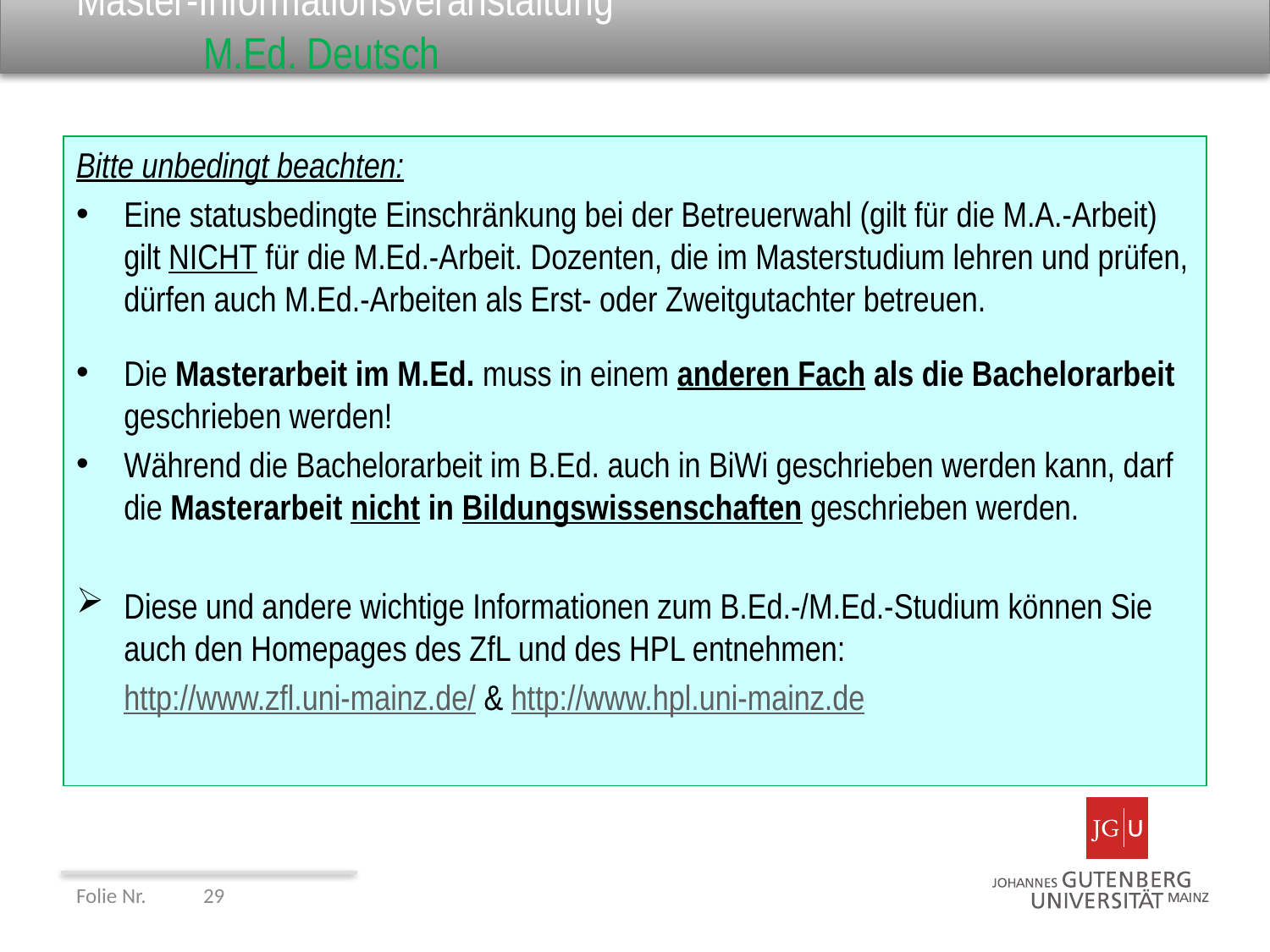

# Master-Informationsveranstaltung					M.Ed. Deutsch
Bitte unbedingt beachten:
Eine statusbedingte Einschränkung bei der Betreuerwahl (gilt für die M.A.-Arbeit) gilt NICHT für die M.Ed.-Arbeit. Dozenten, die im Masterstudium lehren und prüfen, dürfen auch M.Ed.-Arbeiten als Erst- oder Zweitgutachter betreuen.

Die Masterarbeit im M.Ed. muss in einem anderen Fach als die Bachelorarbeit geschrieben werden!
Während die Bachelorarbeit im B.Ed. auch in BiWi geschrieben werden kann, darf die Masterarbeit nicht in Bildungswissenschaften geschrieben werden.

Diese und andere wichtige Informationen zum B.Ed.-/M.Ed.-Studium können Sie auch den Homepages des ZfL und des HPL entnehmen:
	http://www.zfl.uni-mainz.de/ & http://www.hpl.uni-mainz.de
Folie Nr. 	29